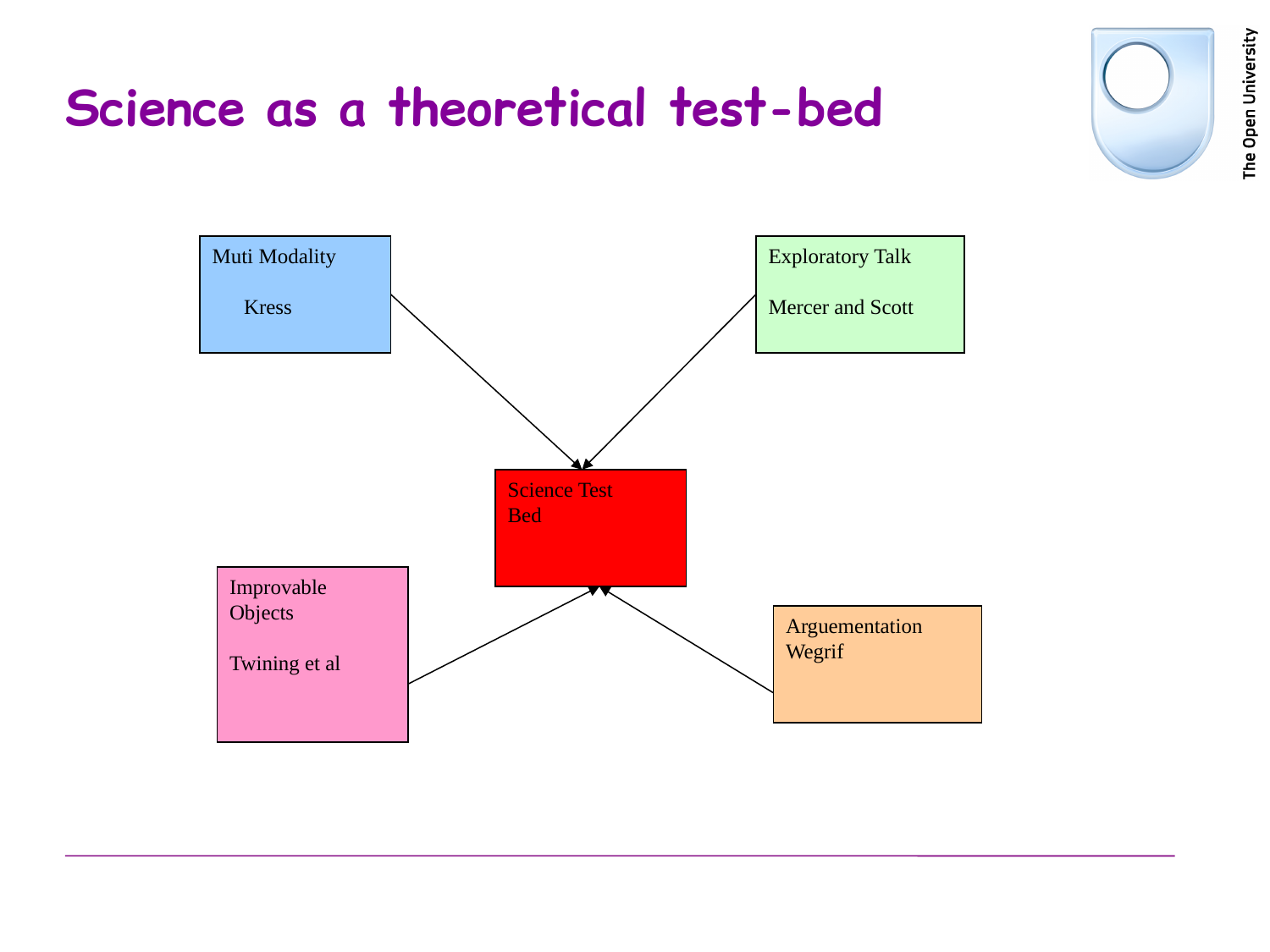

# Science as a theoretical test-bed

Muti Modality

      Kress
Exploratory Talk

Mercer and Scott

Science Test           Bed
Improvable Objects

Twining et al

Arguementation
Wegrif